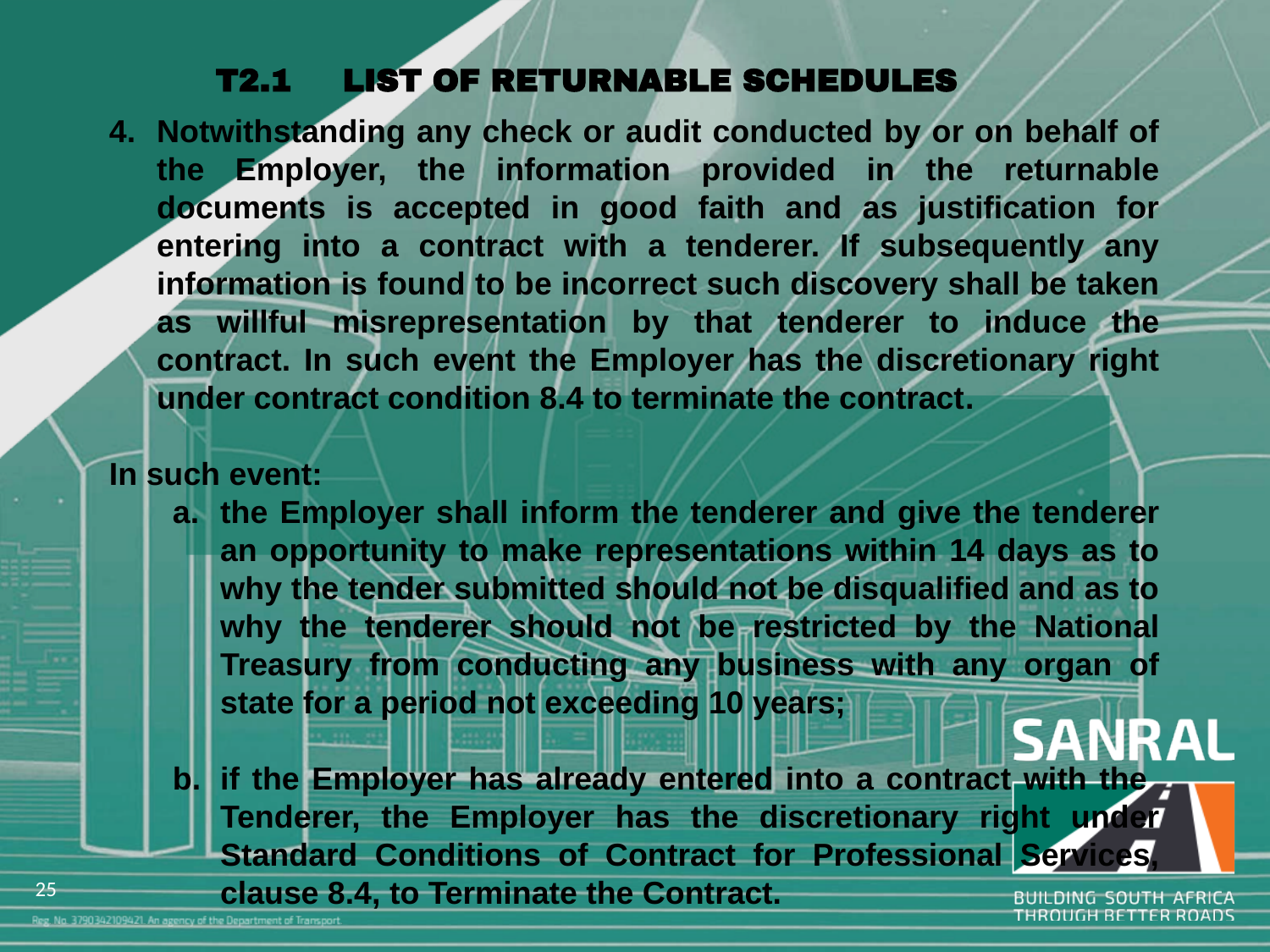

T2.1	LIST OF RETURNABLE SCHEDULES
Notwithstanding any check or audit conducted by or on behalf of the Employer, the information provided in the returnable documents is accepted in good faith and as justification for entering into a contract with a tenderer. If subsequently any information is found to be incorrect such discovery shall be taken as willful misrepresentation by that tenderer to induce the contract. In such event the Employer has the discretionary right under contract condition 8.4 to terminate the contract.

In such event:
the Employer shall inform the tenderer and give the tenderer an opportunity to make representations within 14 days as to why the tender submitted should not be disqualified and as to why the tenderer should not be restricted by the National Treasury from conducting any business with any organ of state for a period not exceeding 10 years;

if the Employer has already entered into a contract with the  Tenderer, the Employer has the discretionary right under Standard Conditions of Contract for Professional Services, clause 8.4, to Terminate the Contract.